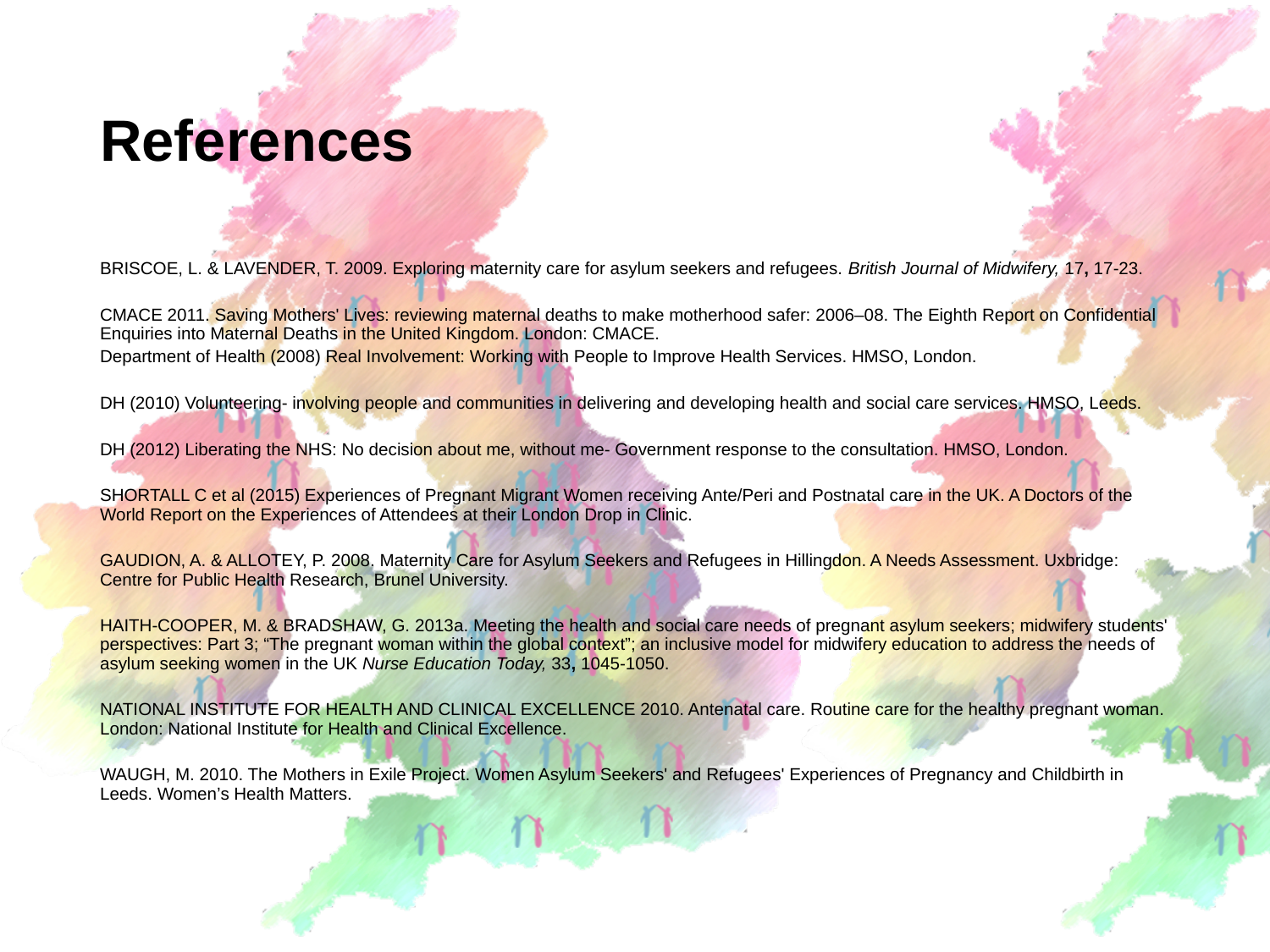

# References
BRISCOE, L. & LAVENDER, T. 2009. Exploring maternity care for asylum seekers and refugees. British Journal of Midwifery, 17, 17-23.

CMACE 2011. Saving Mothers' Lives: reviewing maternal deaths to make motherhood safer: 2006–08. The Eighth Report on Confidential Enquiries into Maternal Deaths in the United Kingdom. London: CMACE.
Department of Health (2008) Real Involvement: Working with People to Improve Health Services. HMSO, London.

DH (2010) Volunteering- involving people and communities in delivering and developing health and social care services. HMSO, Leeds.

DH (2012) Liberating the NHS: No decision about me, without me- Government response to the consultation. HMSO, London.

SHORTALL C et al (2015) Experiences of Pregnant Migrant Women receiving Ante/Peri and Postnatal care in the UK. A Doctors of the World Report on the Experiences of Attendees at their London Drop in Clinic.

GAUDION, A. & ALLOTEY, P. 2008. Maternity Care for Asylum Seekers and Refugees in Hillingdon. A Needs Assessment. Uxbridge: Centre for Public Health Research, Brunel University.

HAITH-COOPER, M. & BRADSHAW, G. 2013a. Meeting the health and social care needs of pregnant asylum seekers; midwifery students' perspectives: Part 3; “The pregnant woman within the global context”; an inclusive model for midwifery education to address the needs of asylum seeking women in the UK Nurse Education Today, 33, 1045-1050.

NATIONAL INSTITUTE FOR HEALTH AND CLINICAL EXCELLENCE 2010. Antenatal care. Routine care for the healthy pregnant woman. London: National Institute for Health and Clinical Excellence.

WAUGH, M. 2010. The Mothers in Exile Project. Women Asylum Seekers' and Refugees' Experiences of Pregnancy and Childbirth in Leeds. Women’s Health Matters.